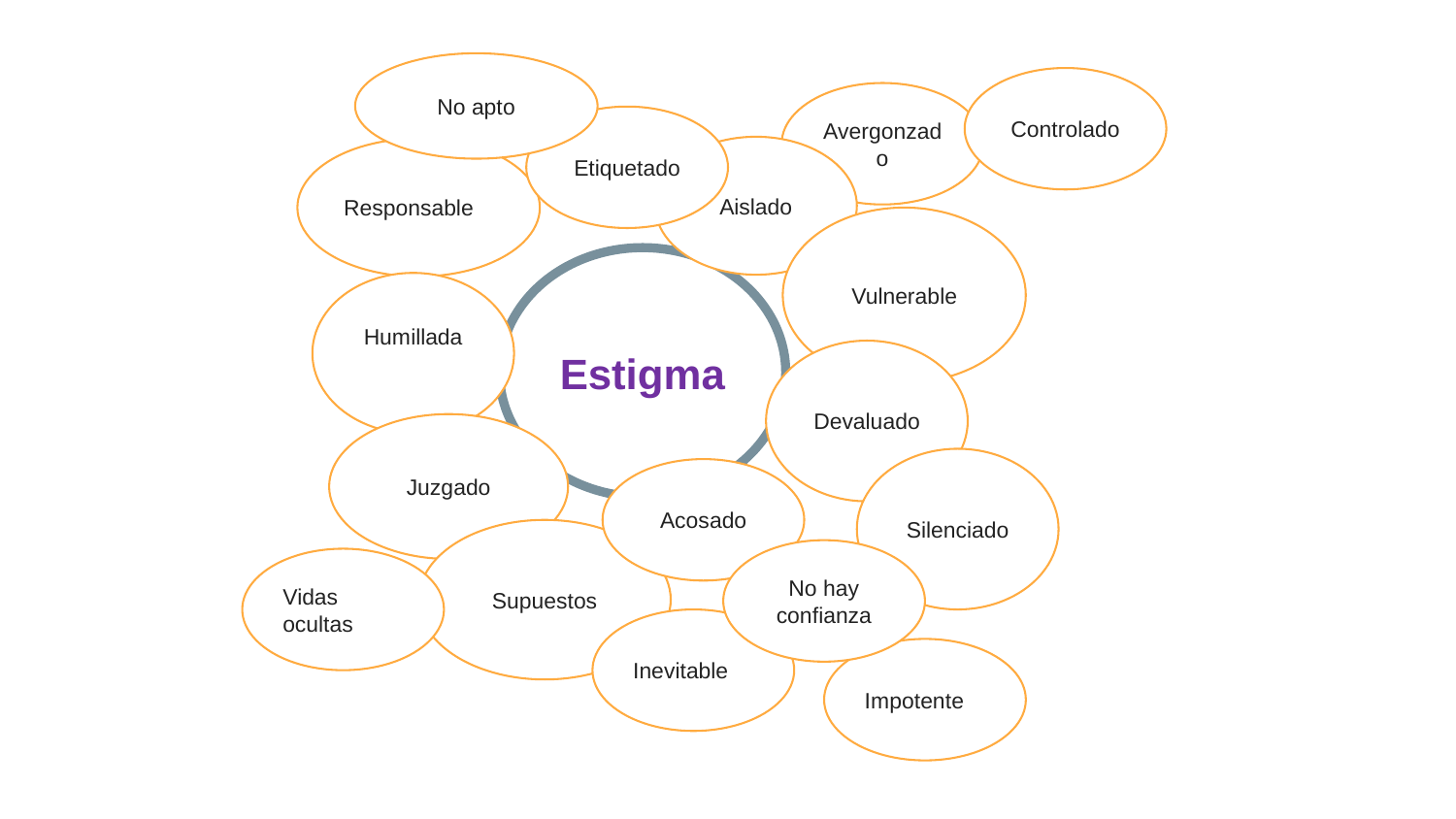

No apto
Controlado
Avergonzado
Etiquetado
Aislado
Responsable
Vulnerable
Estigma
Humillada

Devaluado
Juzgado
Silenciado
Acosado
Supuestos
No hay confianza
Vidas ocultas
Inevitable
Impotente